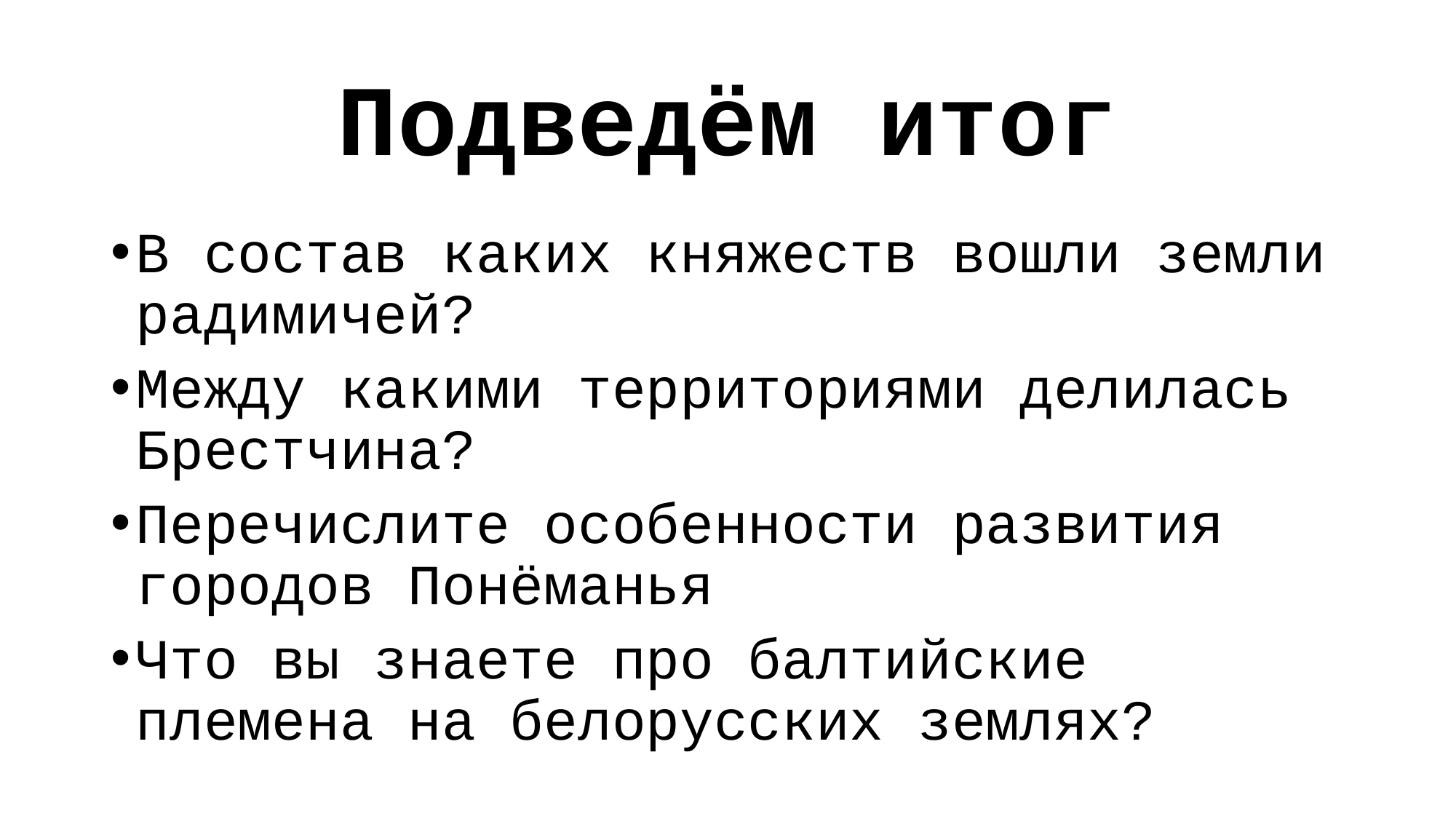

# Подведём итог
В состав каких княжеств вошли земли радимичей?
Между какими территориями делилась Брестчина?
Перечислите особенности развития городов Понёманья
Что вы знаете про балтийские племена на белорусских землях?